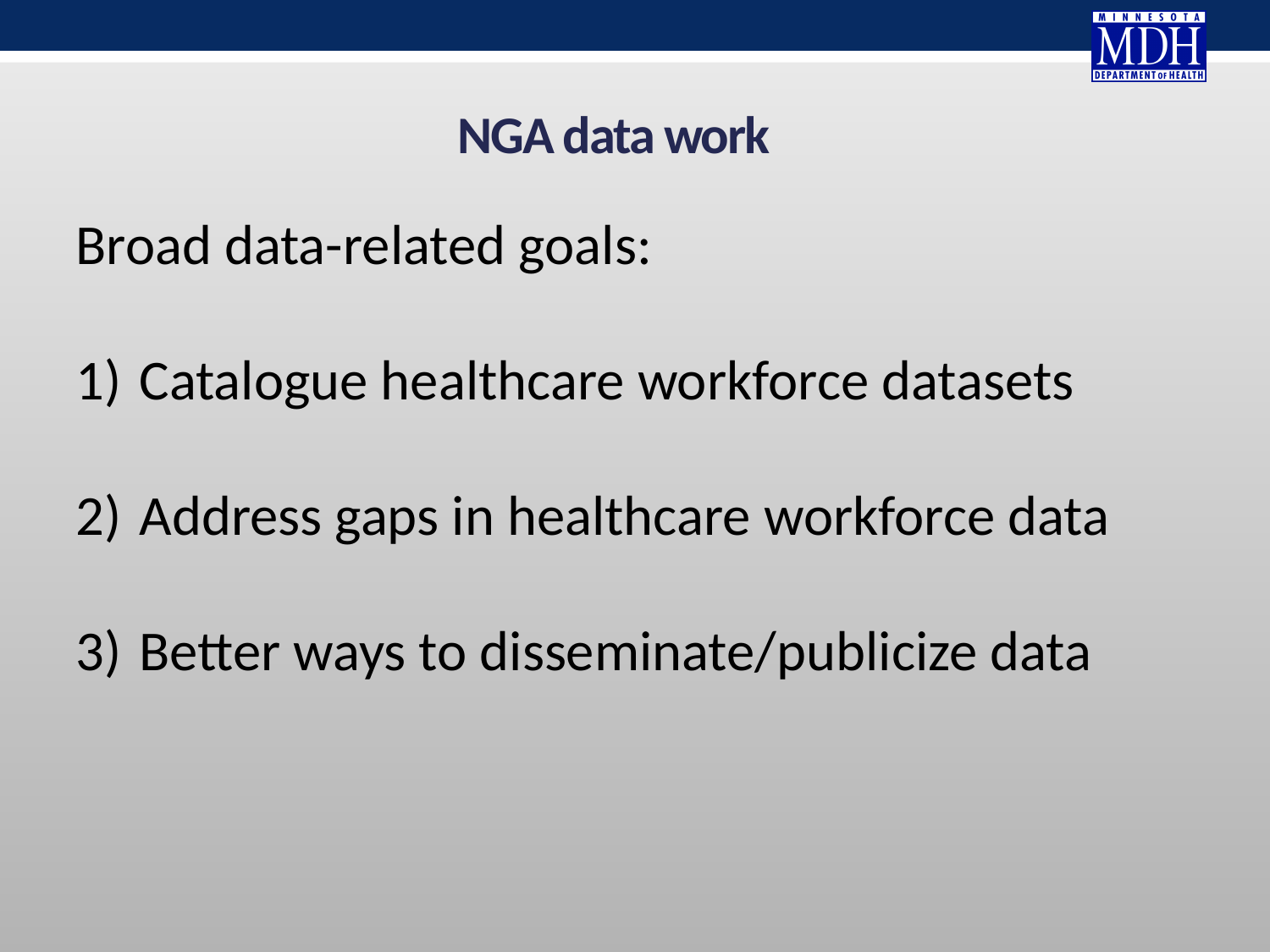

# NGA data work
Broad data-related goals:

Catalogue healthcare workforce datasets

Address gaps in healthcare workforce data

Better ways to disseminate/publicize data